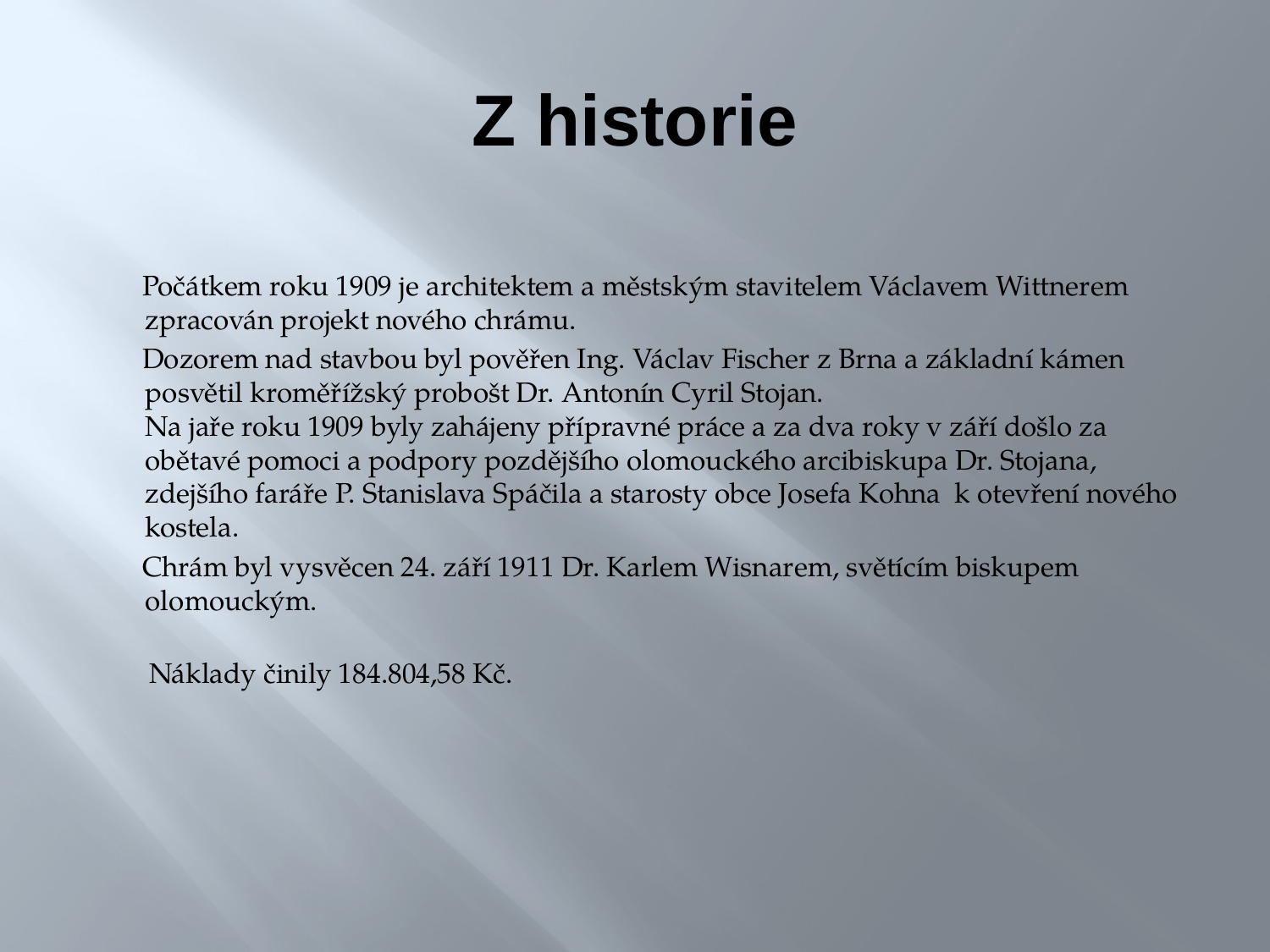

# Z historie

       Počátkem roku 1909 je architektem a městským stavitelem Václavem Wittnerem zpracován projekt nového chrámu.
       Dozorem nad stavbou byl pověřen Ing. Václav Fischer z Brna a základní kámen posvětil kroměřížský probošt Dr. Antonín Cyril Stojan.
Na jaře roku 1909 byly zahájeny přípravné práce a za dva roky v září došlo za obětavé pomoci a podpory pozdějšího olomouckého arcibiskupa Dr. Stojana, zdejšího faráře P. Stanislava Spáčila a starosty obce Josefa Kohna  k otevření nového kostela.
       Chrám byl vysvěcen 24. září 1911 Dr. Karlem Wisnarem, světícím biskupem olomouckým.
        Náklady činily 184.804,58 Kč.